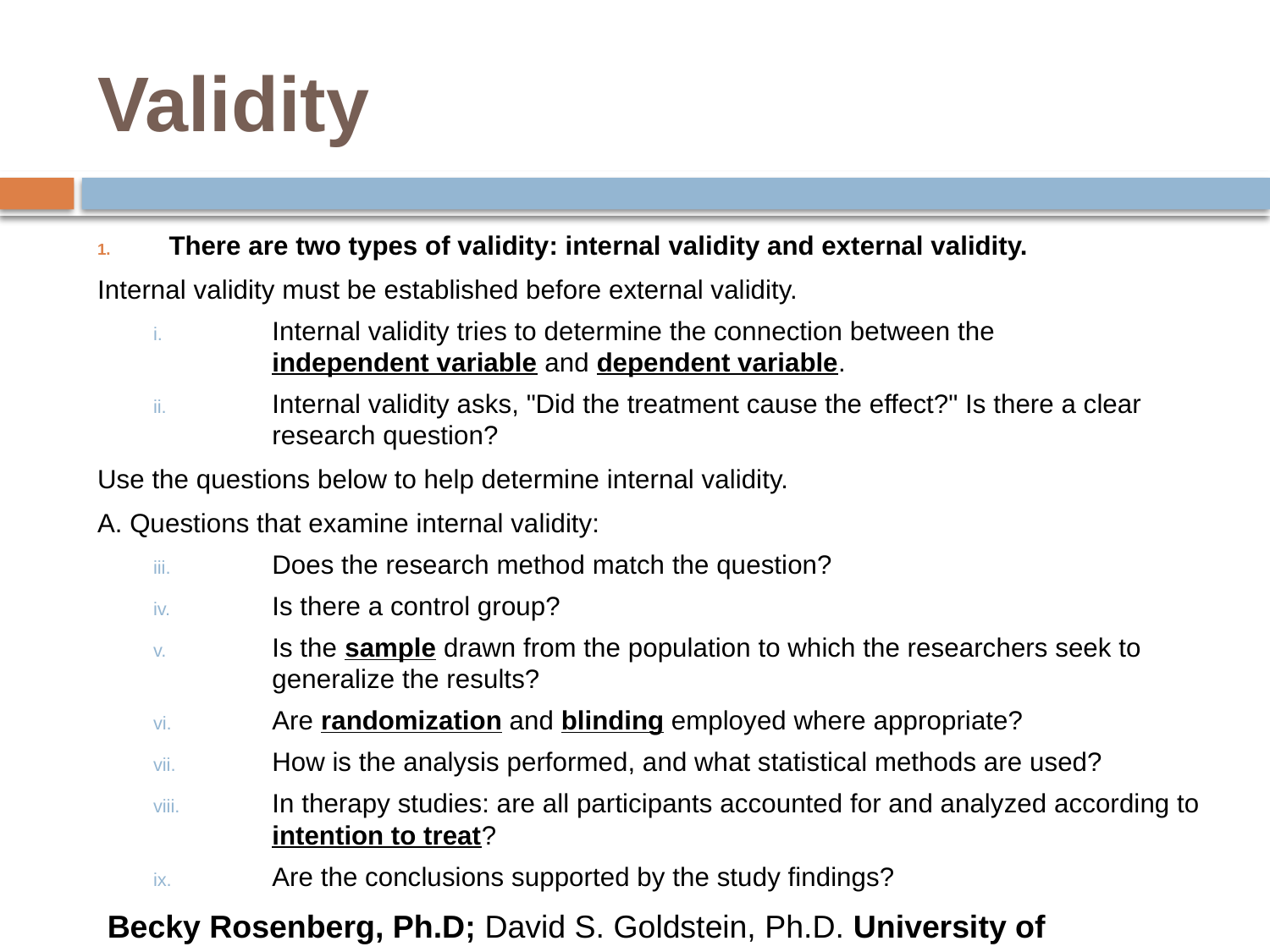

# Validity
There are two types of validity: internal validity and external validity.
Internal validity must be established before external validity.
Internal validity tries to determine the connection between the independent variable and dependent variable.
Internal validity asks, "Did the treatment cause the effect?" Is there a clear research question?
Use the questions below to help determine internal validity.
A. Questions that examine internal validity:
Does the research method match the question?
Is there a control group?
Is the sample drawn from the population to which the researchers seek to generalize the results?
Are randomization and blinding employed where appropriate?
How is the analysis performed, and what statistical methods are used?
In therapy studies: are all participants accounted for and analyzed according to intention to treat?
Are the conclusions supported by the study findings?
Becky Rosenberg, Ph.D; David S. Goldstein, Ph.D. University of Washington, Bothell